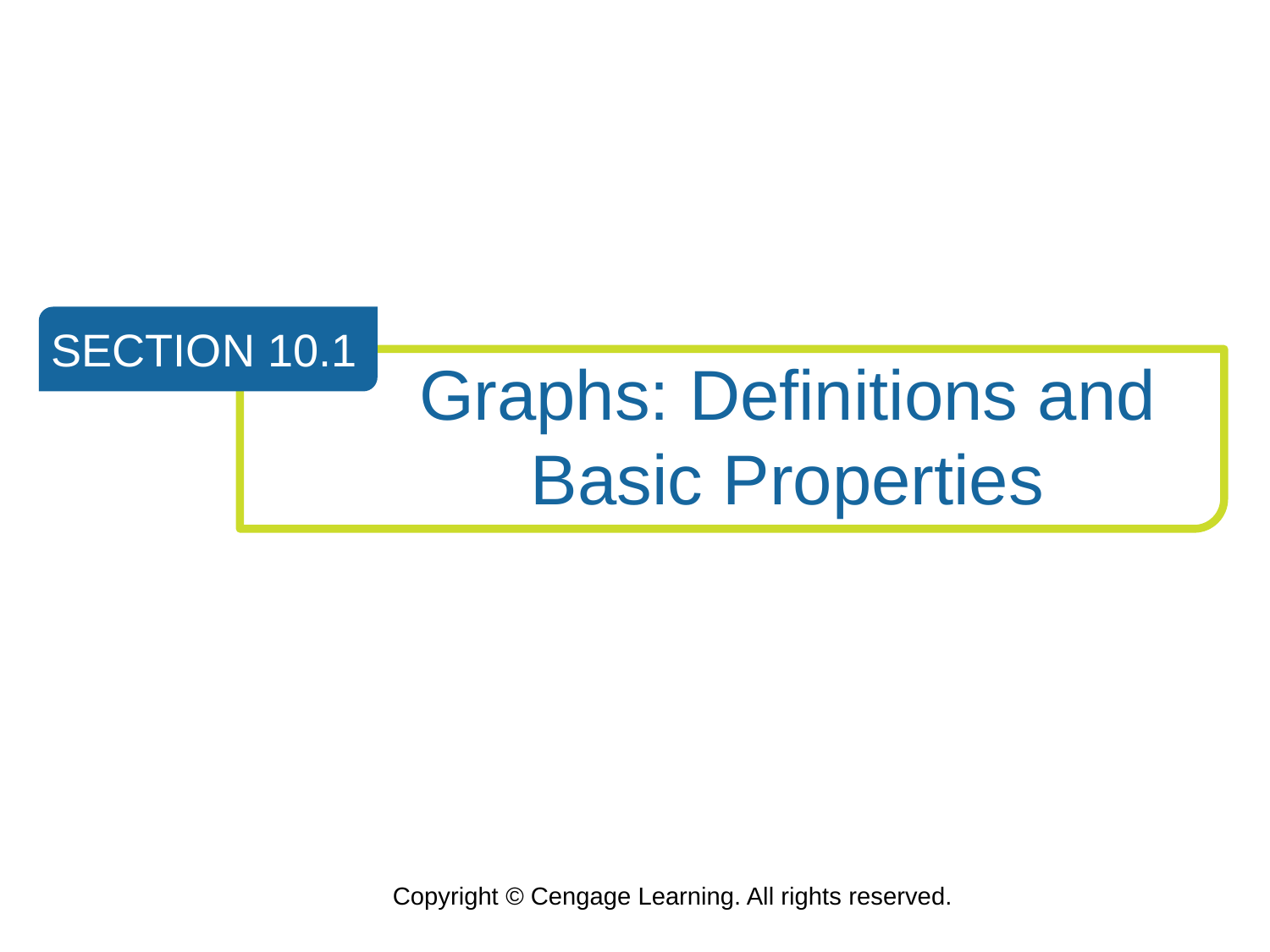

SECTION 10.1
Graphs: Definitions and Basic Properties
Copyright © Cengage Learning. All rights reserved.